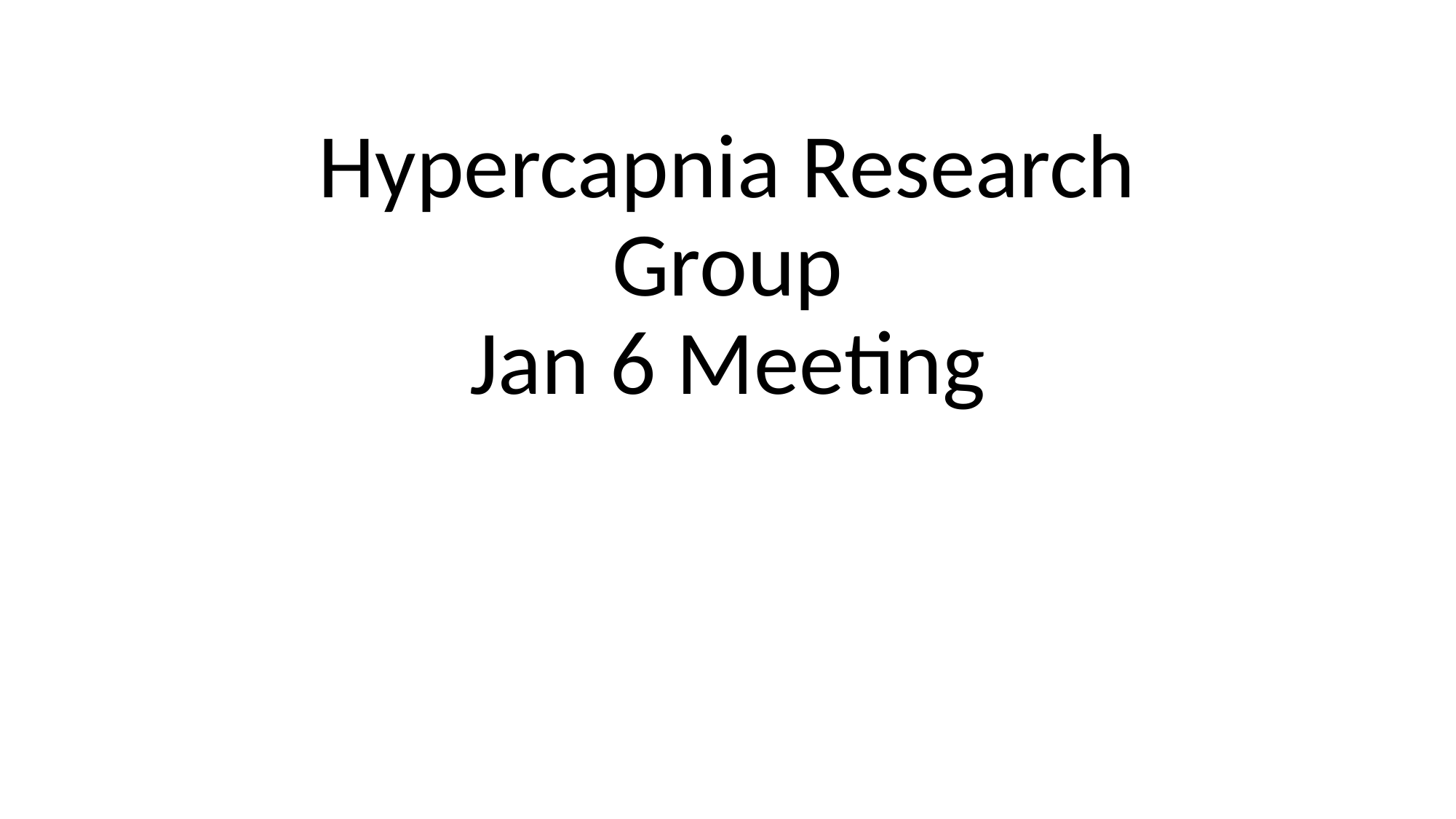

# Hypercapnia Research Group Jan 6 Meeting